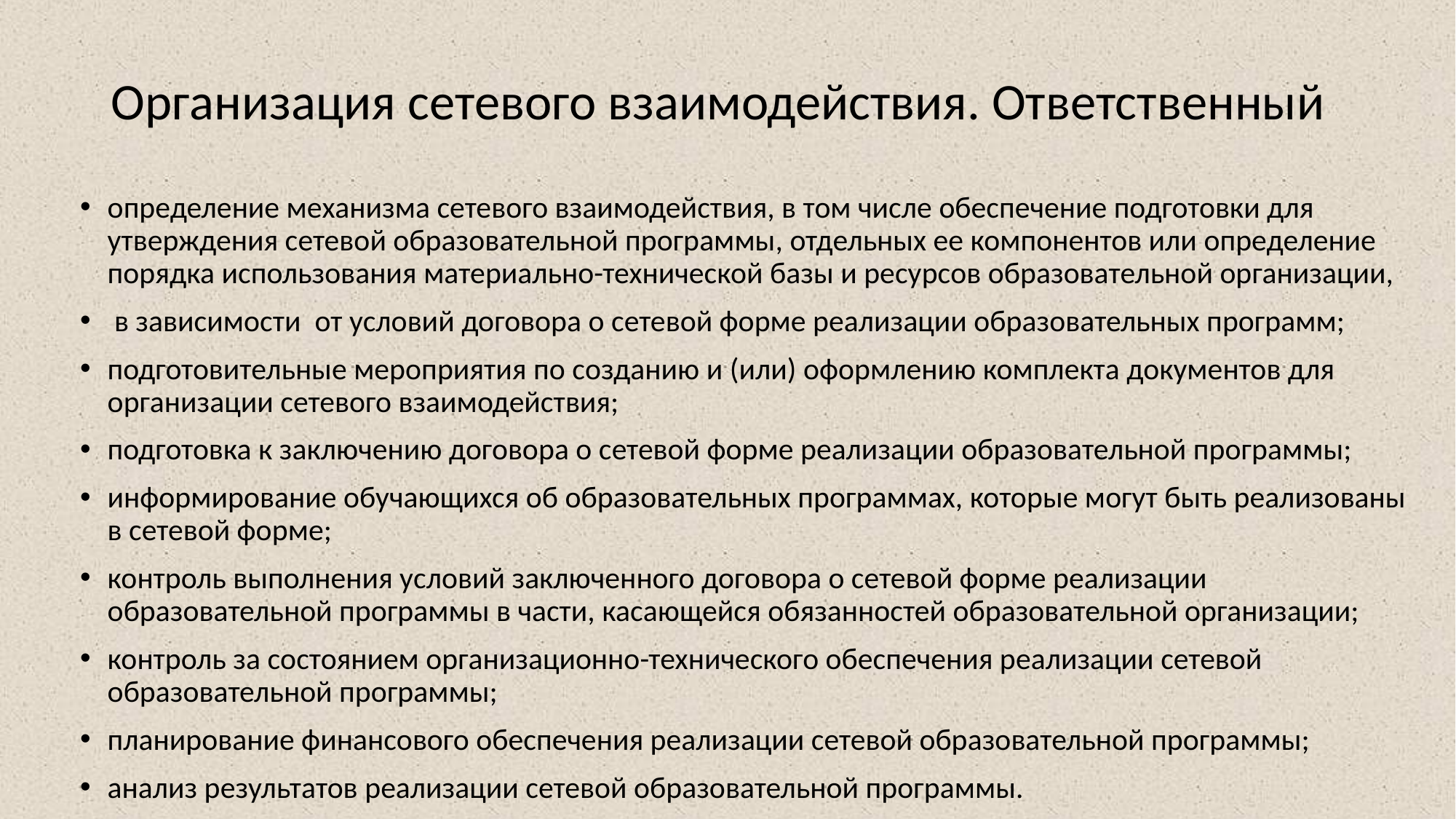

# Организация сетевого взаимодействия. Ответственный
определение механизма сетевого взаимодействия, в том числе обеспечение подготовки для утверждения сетевой образовательной программы, отдельных ее компонентов или определение порядка использования материально-технической базы и ресурсов образовательной организации,
 в зависимости  от условий договора о сетевой форме реализации образовательных программ;
подготовительные мероприятия по созданию и (или) оформлению комплекта документов для организации сетевого взаимодействия;
подготовка к заключению договора о сетевой форме реализации образовательной программы;
информирование обучающихся об образовательных программах, которые могут быть реализованы в сетевой форме;
контроль выполнения условий заключенного договора о сетевой форме реализации образовательной программы в части, касающейся обязанностей образовательной организации;
контроль за состоянием организационно-технического обеспечения реализации сетевой образовательной программы;
планирование финансового обеспечения реализации сетевой образовательной программы;
анализ результатов реализации сетевой образовательной программы.